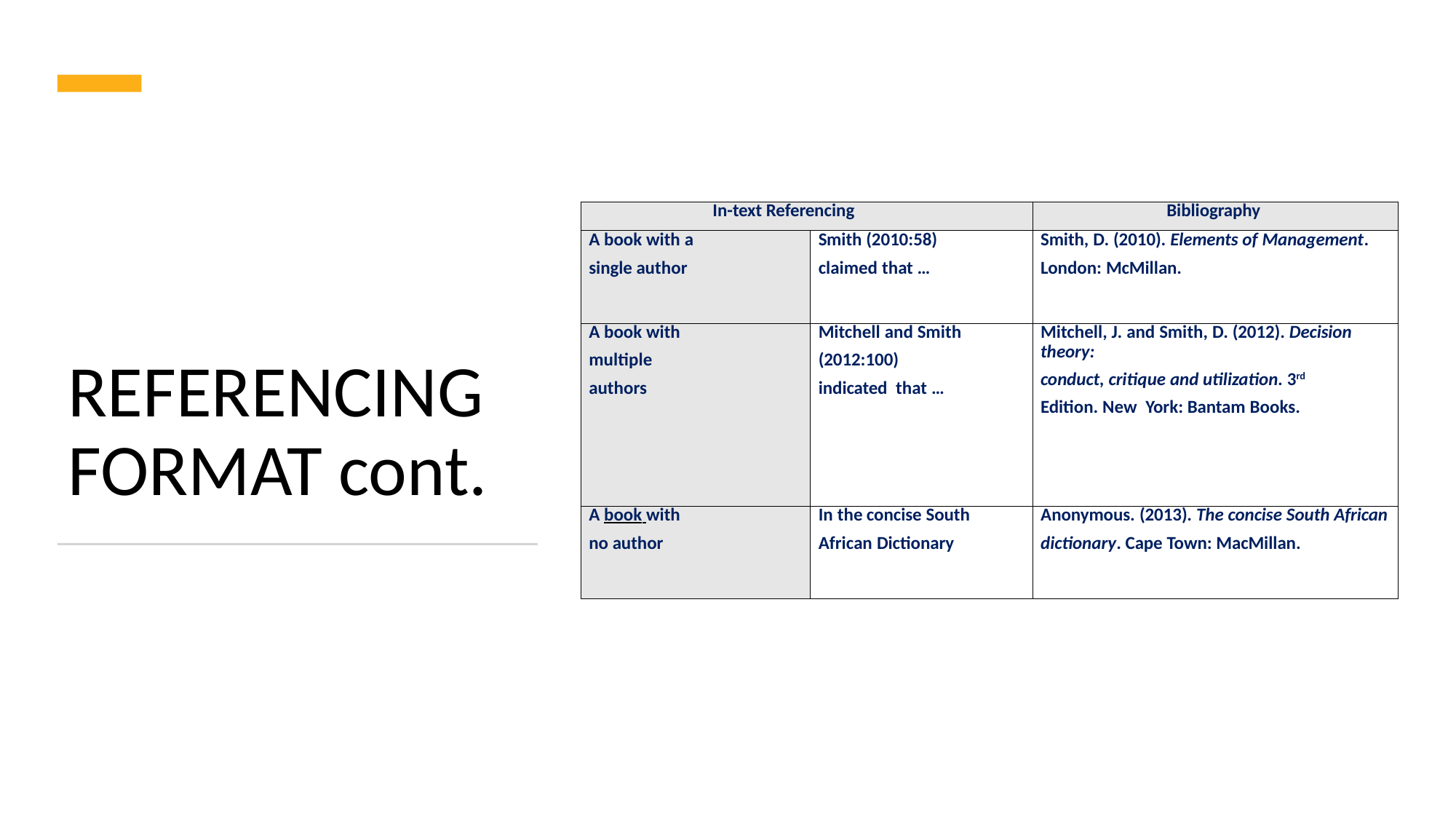

REFERENCING FORMAT cont.
| In-text Referencing |  | Bibliography |
| --- | --- | --- |
| A book with a single author | Smith (2010:58) claimed that … | Smith, D. (2010). Elements of Management. London: McMillan. |
| A book with multiple authors | Mitchell and Smith (2012:100) indicated that … | Mitchell, J. and Smith, D. (2012). Decision theory: conduct, critique and utilization. 3rd Edition. New York: Bantam Books. |
| A book with no author | In the concise South African Dictionary | Anonymous. (2013). The concise South African dictionary. Cape Town: MacMillan. |